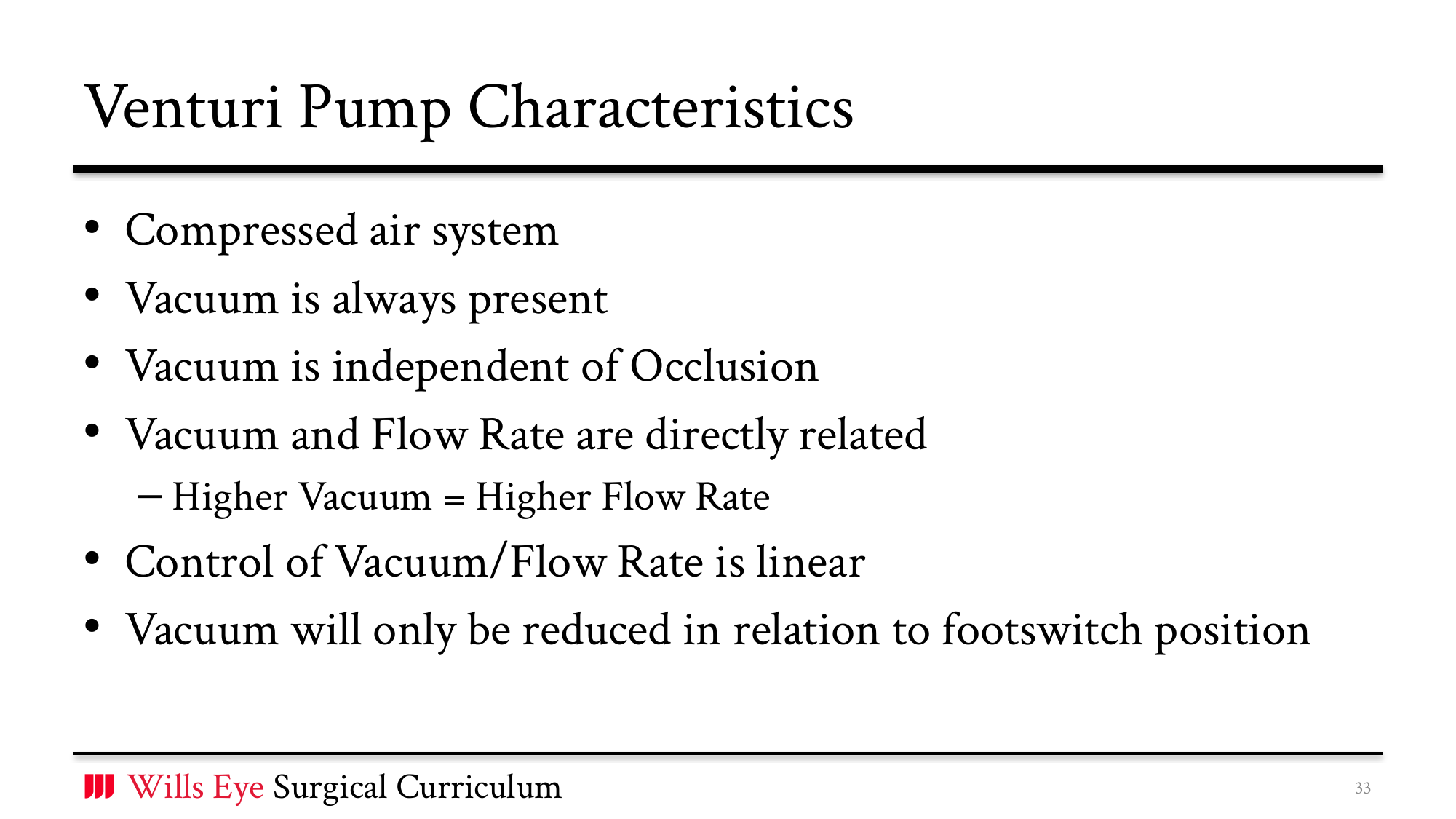

# Venturi Pump Characteristics
Compressed air system
Vacuum is always present
Vacuum is independent of Occlusion
Vacuum and Flow Rate are directly related
Higher Vacuum = Higher Flow Rate
Control of Vacuum/Flow Rate is linear
Vacuum will only be reduced in relation to footswitch position
33